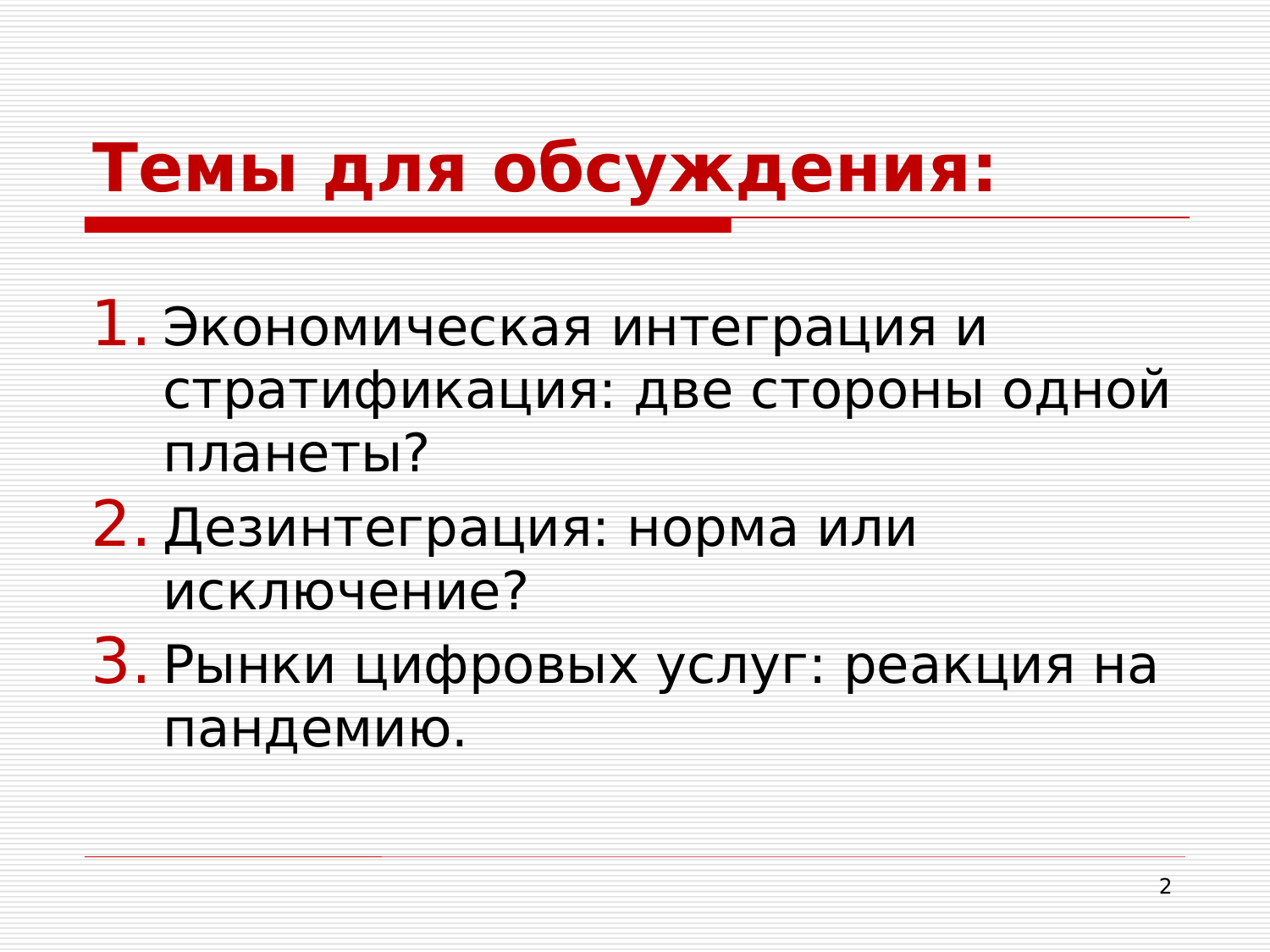

# Темы для обсуждения:
Экономическая интеграция и стратификация: две стороны одной планеты?
Дезинтеграция: норма или исключение?
Рынки цифровых услуг: реакция на пандемию.

2